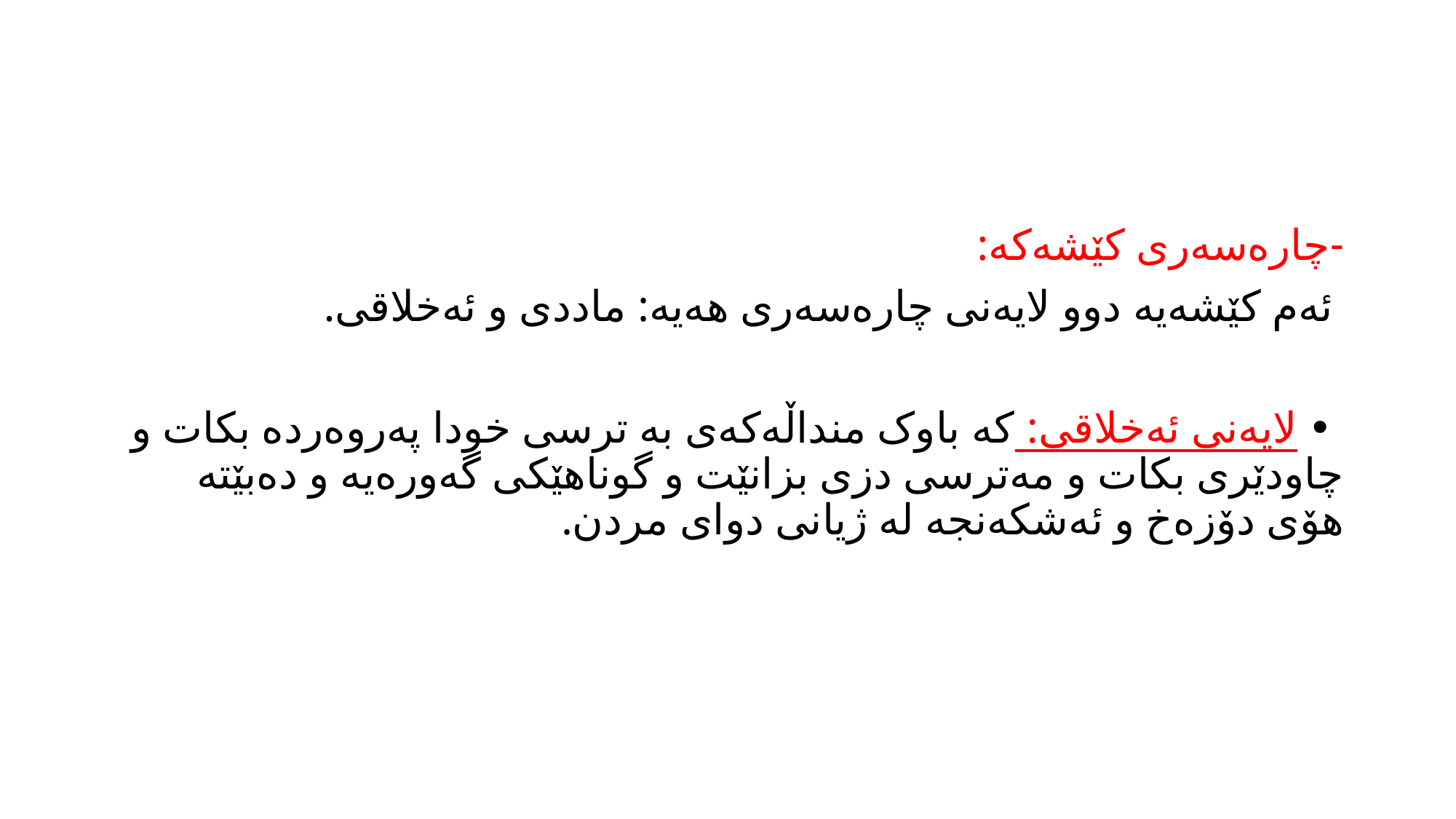

#
-چارەسەری کێشەکە:
 ئەم کێشەیە دوو لایەنی چارەسەری هەیە: ماددی و ئەخلاقی.

 • لایەنی ئەخلاقی: کە باوک منداڵەکەی بە ترسی خودا پەروەردە بکات و چاودێری بکات و مەترسی دزی بزانێت و گوناهێکی گەورەیە و دەبێتە هۆی دۆزەخ و ئەشکەنجە لە ژیانی دوای مردن.